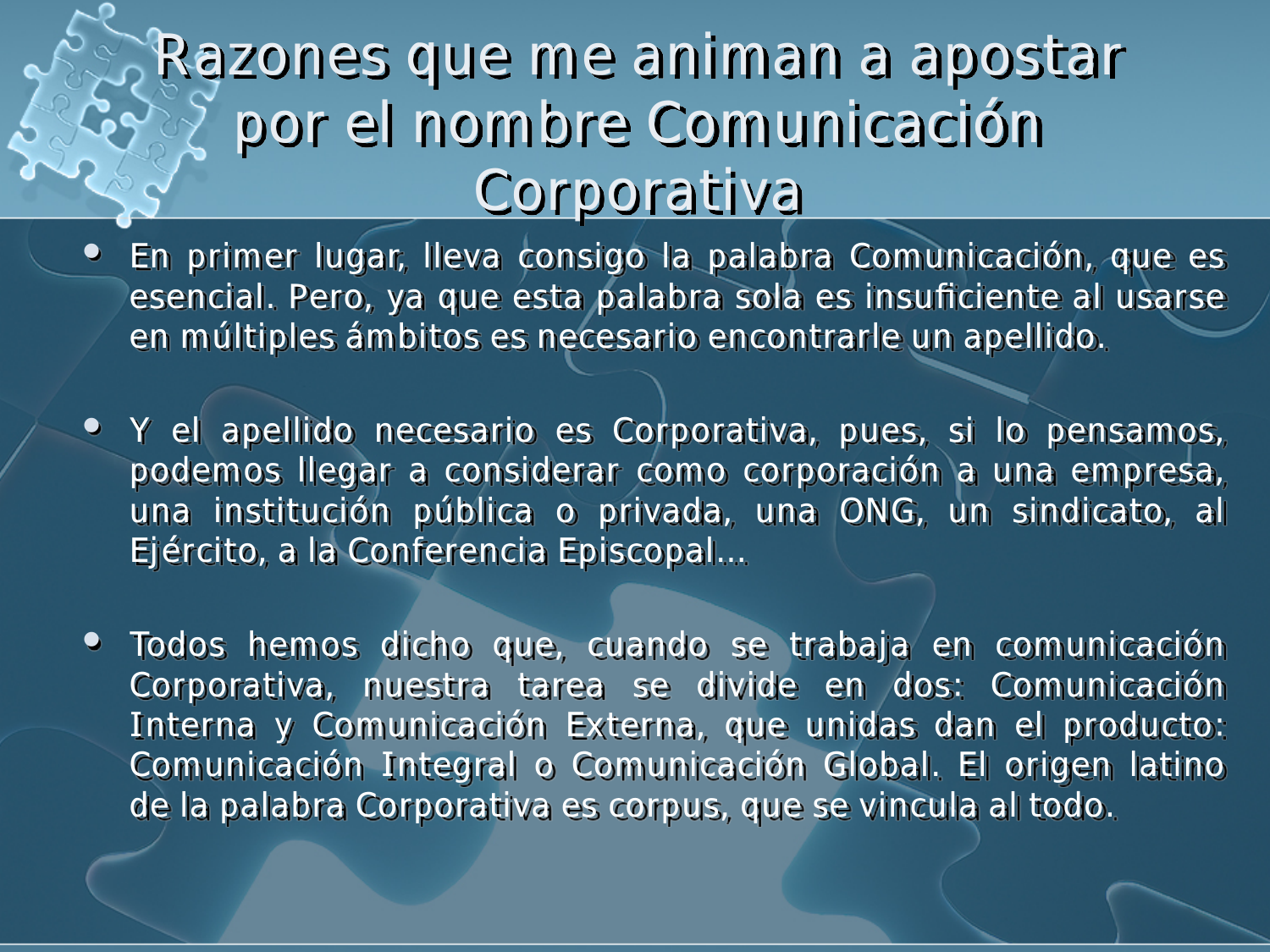

# Razones que me animan a apostar por el nombre Comunicación Corporativa
En primer lugar, lleva consigo la palabra Comunicación, que es esencial. Pero, ya que esta palabra sola es insuficiente al usarse en múltiples ámbitos es necesario encontrarle un apellido.

Y el apellido necesario es Corporativa, pues, si lo pensamos, podemos llegar a considerar como corporación a una empresa, una institución pública o privada, una ONG, un sindicato, al Ejército, a la Conferencia Episcopal...

Todos hemos dicho que, cuando se trabaja en comunicación Corporativa, nuestra tarea se divide en dos: Comunicación Interna y Comunicación Externa, que unidas dan el producto: Comunicación Integral o Comunicación Global. El origen latino de la palabra Corporativa es corpus, que se vincula al todo.